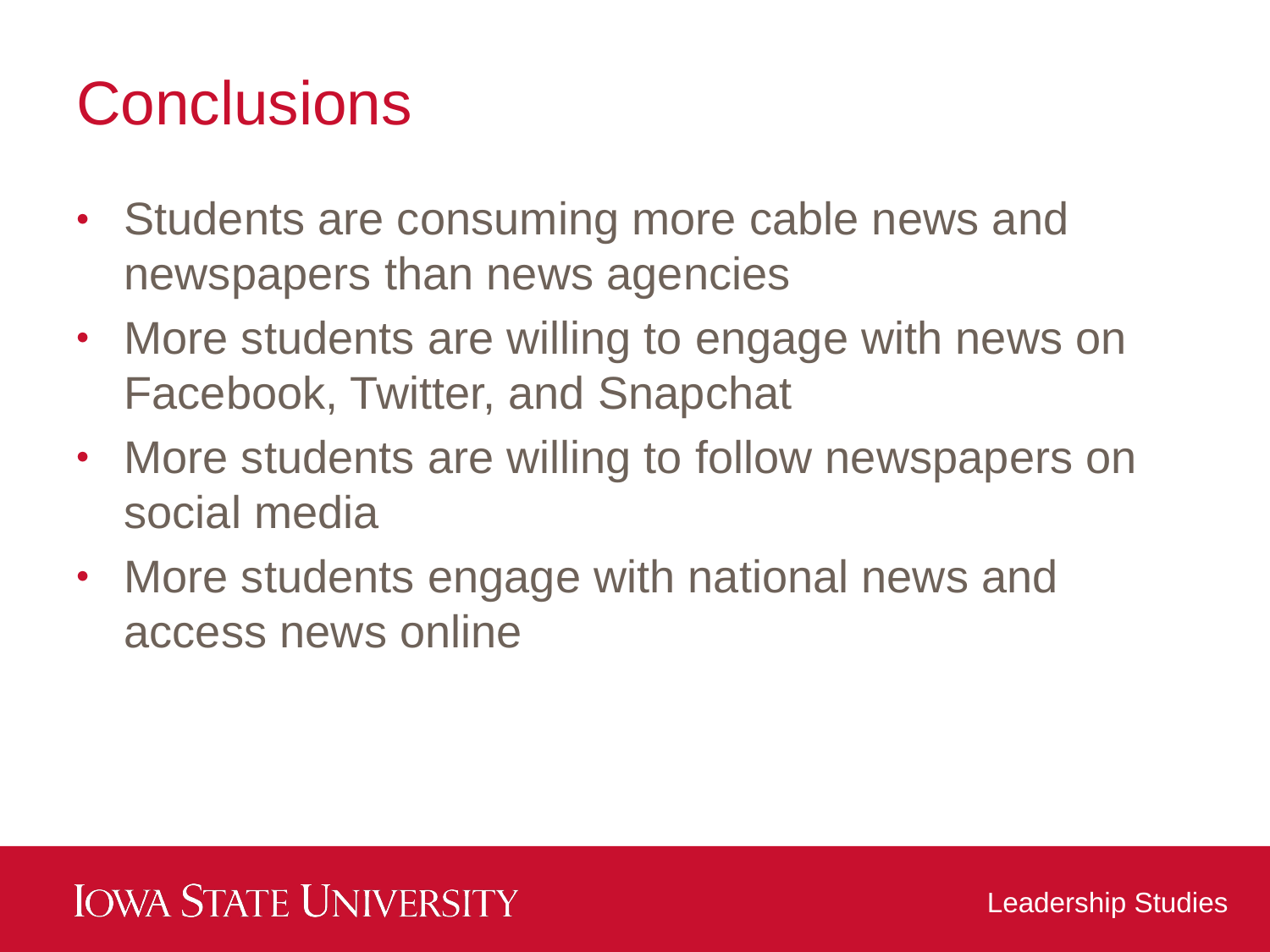

# Conclusions
Students are consuming more cable news and newspapers than news agencies
More students are willing to engage with news on Facebook, Twitter, and Snapchat
More students are willing to follow newspapers on social media
More students engage with national news and access news online